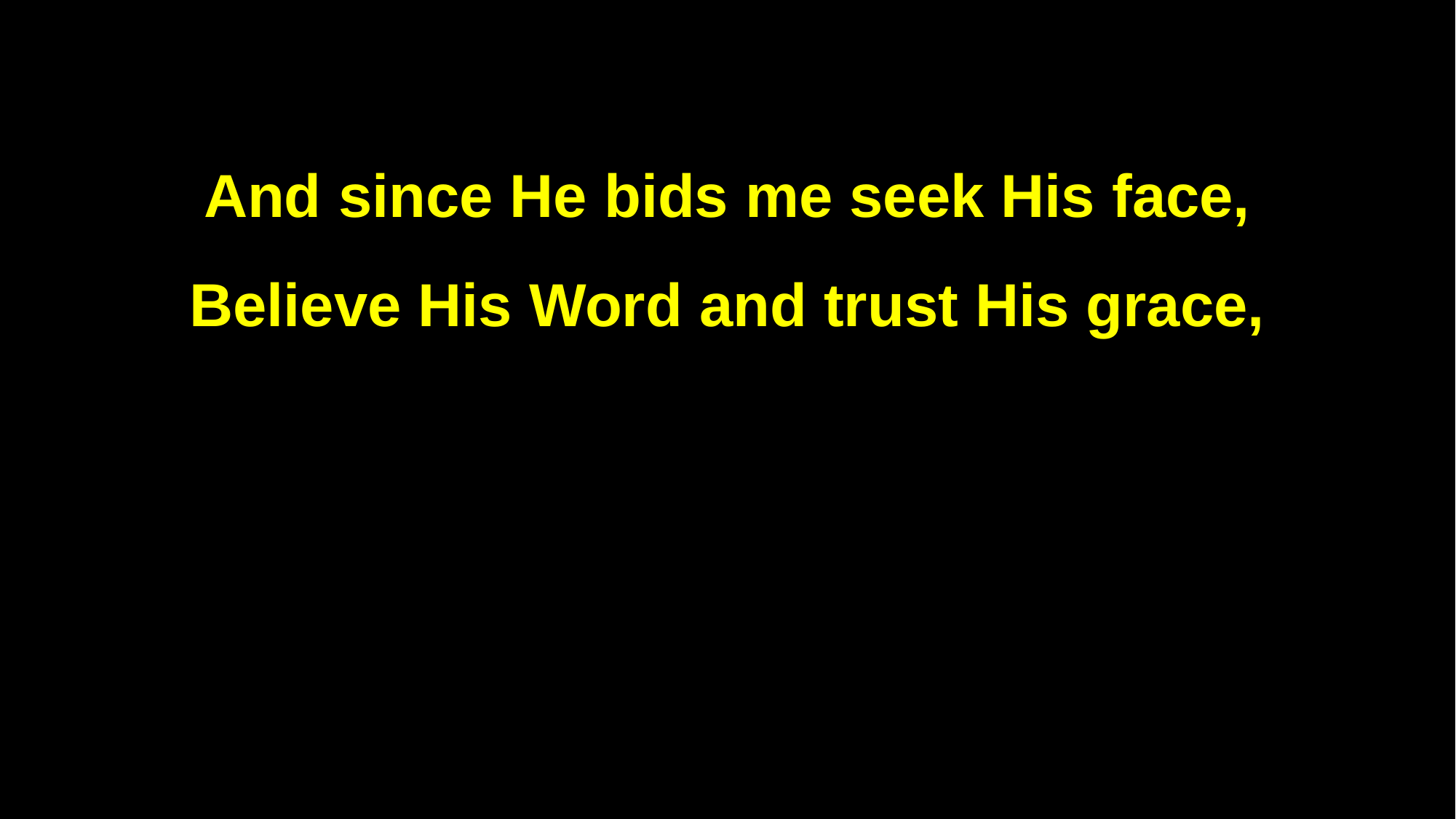

And since He bids me seek His face,
Believe His Word and trust His grace,